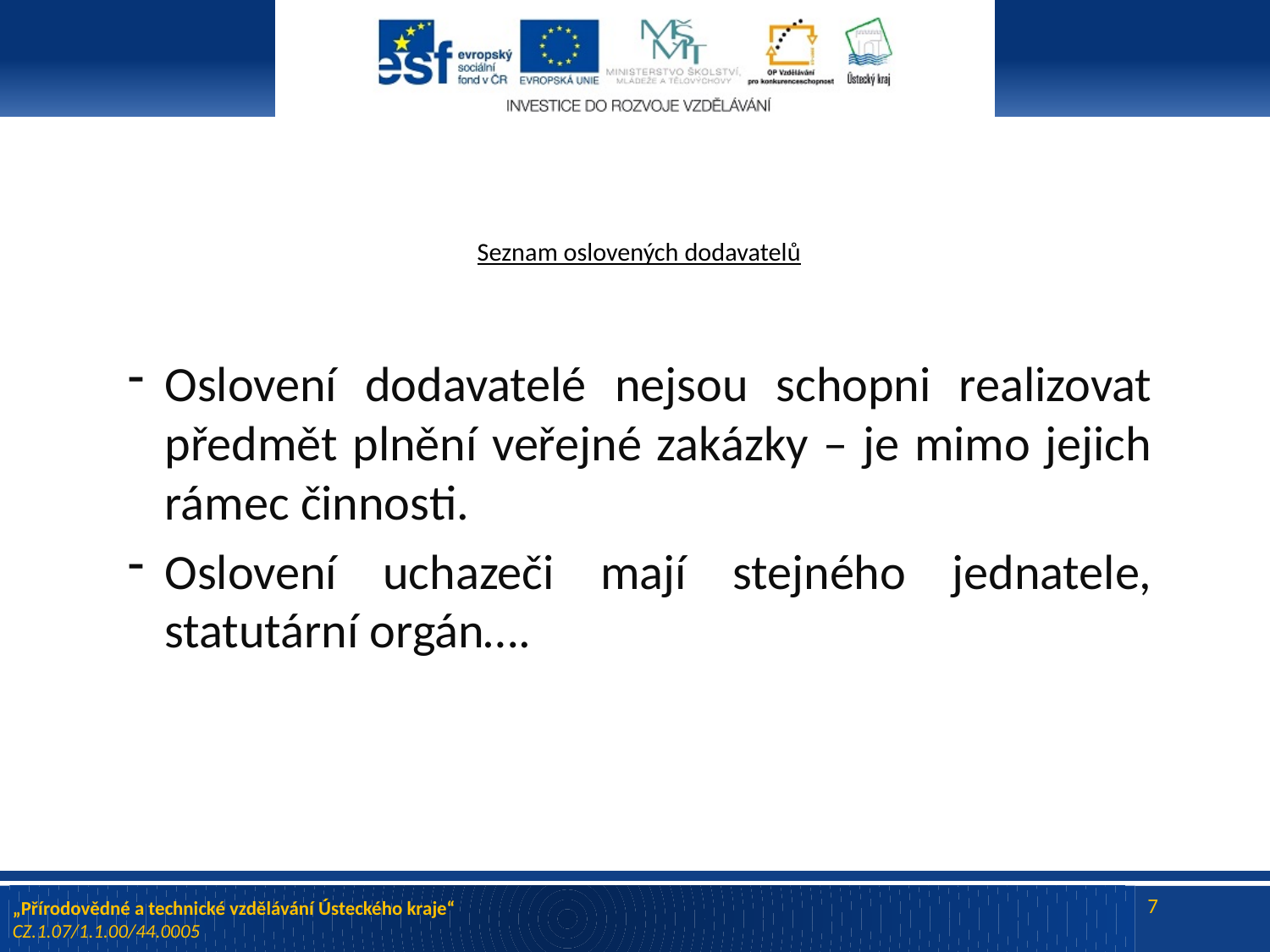

# Seznam oslovených dodavatelů
Oslovení dodavatelé nejsou schopni realizovat předmět plnění veřejné zakázky – je mimo jejich rámec činnosti.
Oslovení uchazeči mají stejného jednatele, statutární orgán….